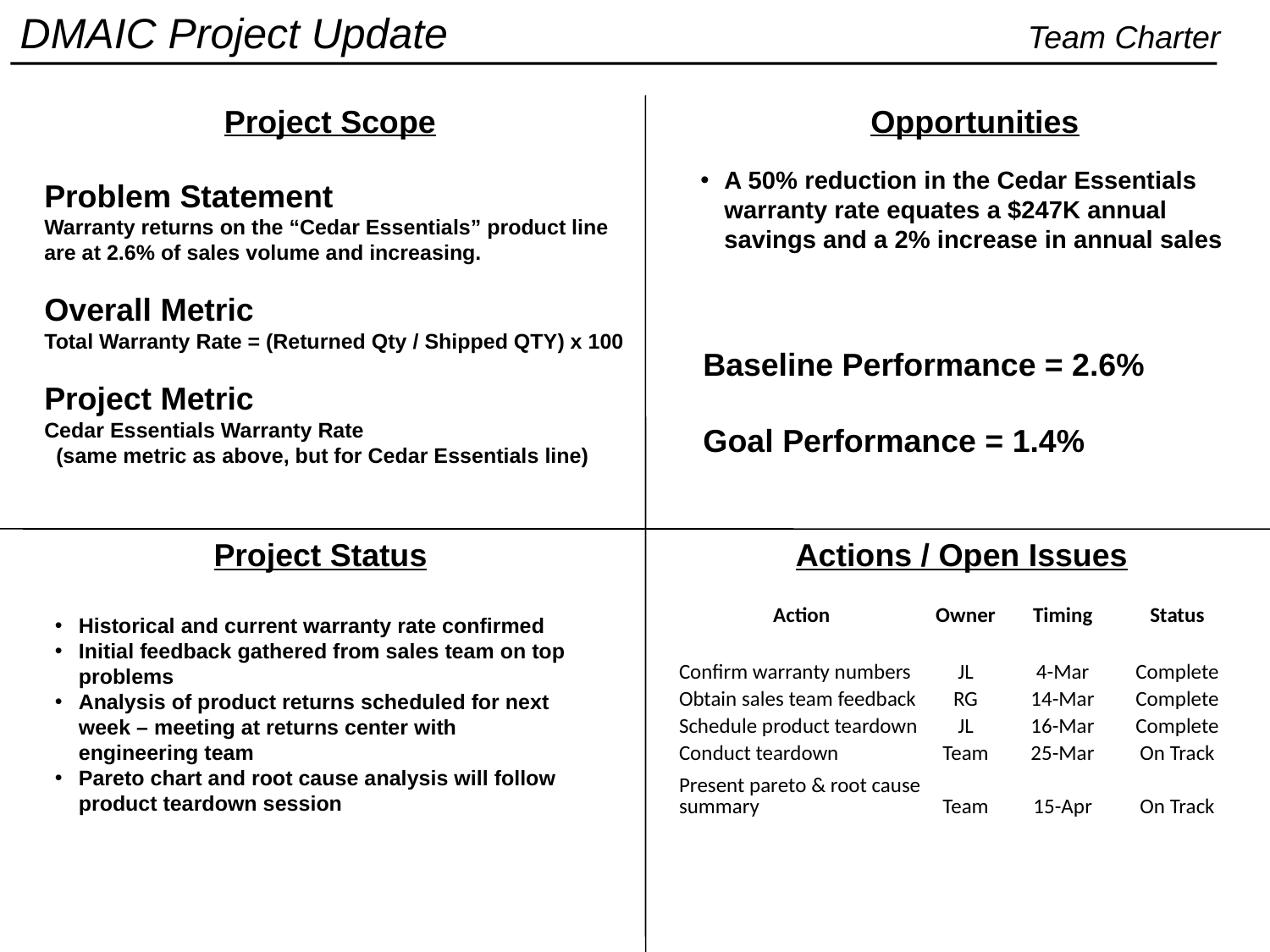

Team Charter
Project Scope

Opportunities
A 50% reduction in the Cedar Essentials warranty rate equates a $247K annual savings and a 2% increase in annual sales

Problem Statement
Warranty returns on the “Cedar Essentials” product line are at 2.6% of sales volume and increasing.

Overall Metric
Total Warranty Rate = (Returned Qty / Shipped QTY) x 100

Project Metric
Cedar Essentials Warranty Rate
  (same metric as above, but for Cedar Essentials line)

Baseline Performance = 2.6%

Goal Performance = 1.4%

Project Status
Actions / Open Issues
| Action | Owner | Timing | Status |
| --- | --- | --- | --- |
|  |  |  |  |
| Confirm warranty numbers | JL | 4-Mar | Complete |
| Obtain sales team feedback | RG | 14-Mar | Complete |
| Schedule product teardown | JL | 16-Mar | Complete |
| Conduct teardown | Team | 25-Mar | On Track |
| Present pareto & root cause summary | Team | 15-Apr | On Track |
Historical and current warranty rate confirmed
Initial feedback gathered from sales team on top problems
Analysis of product returns scheduled for next week – meeting at returns center with engineering team
Pareto chart and root cause analysis will follow product teardown session